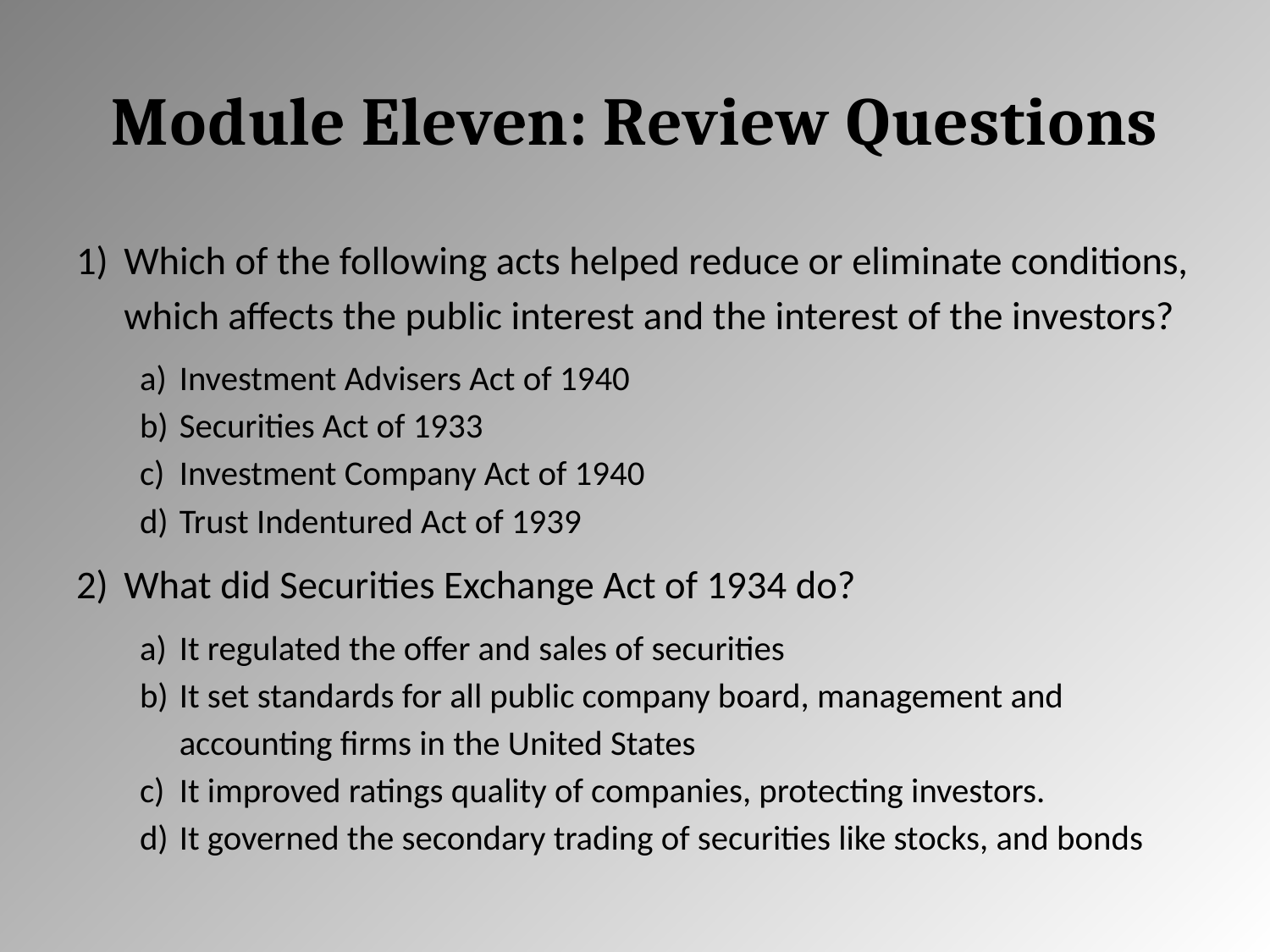

# Module Eleven: Review Questions
Which of the following acts helped reduce or eliminate conditions, which affects the public interest and the interest of the investors?
Investment Advisers Act of 1940
Securities Act of 1933
Investment Company Act of 1940
Trust Indentured Act of 1939
What did Securities Exchange Act of 1934 do?
It regulated the offer and sales of securities
It set standards for all public company board, management and accounting firms in the United States
It improved ratings quality of companies, protecting investors.
It governed the secondary trading of securities like stocks, and bonds